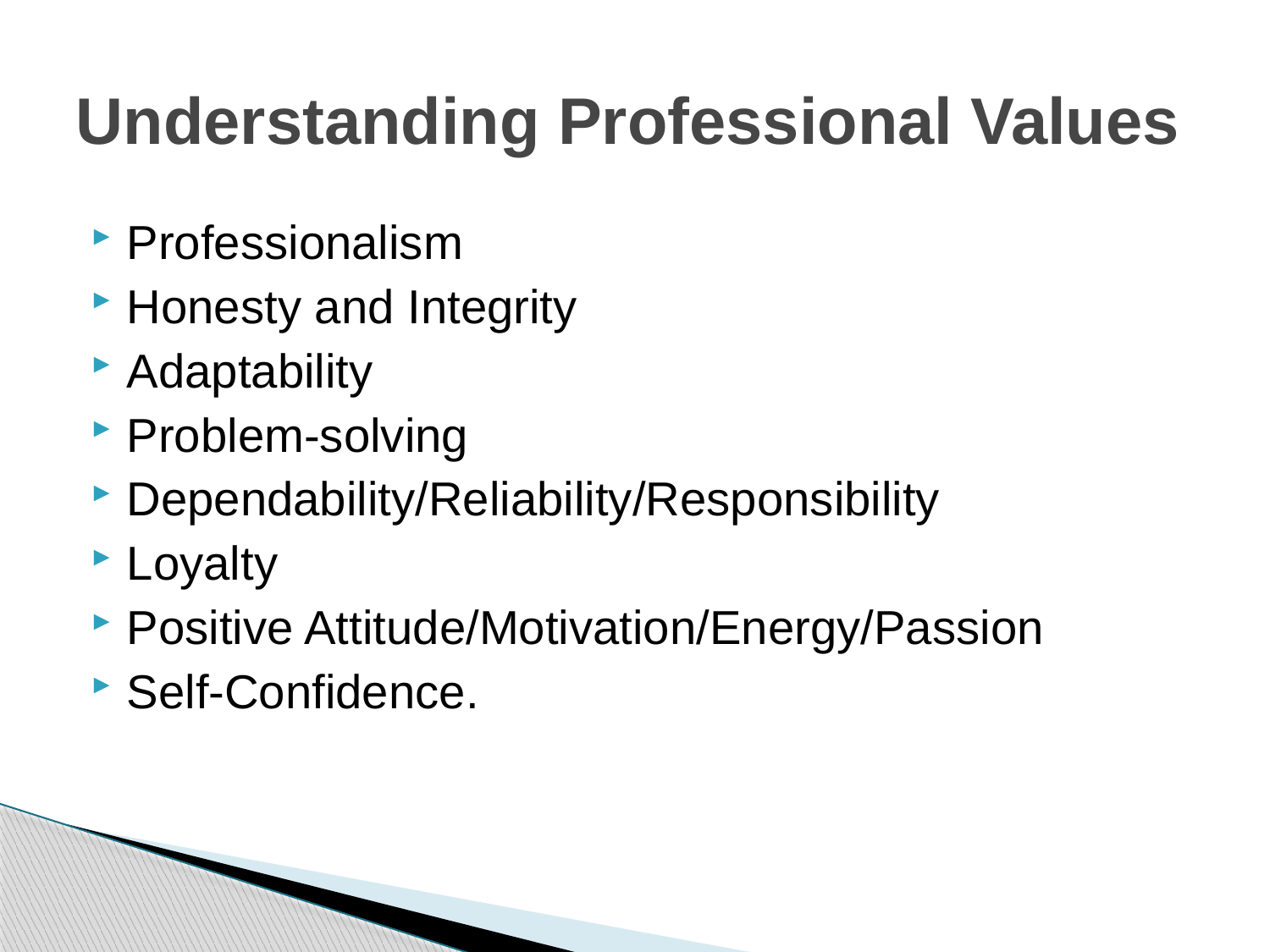

# Understanding Professional Values
Professionalism
Honesty and Integrity
Adaptability
Problem-solving
Dependability/Reliability/Responsibility
Loyalty
Positive Attitude/Motivation/Energy/Passion
Self-Confidence.